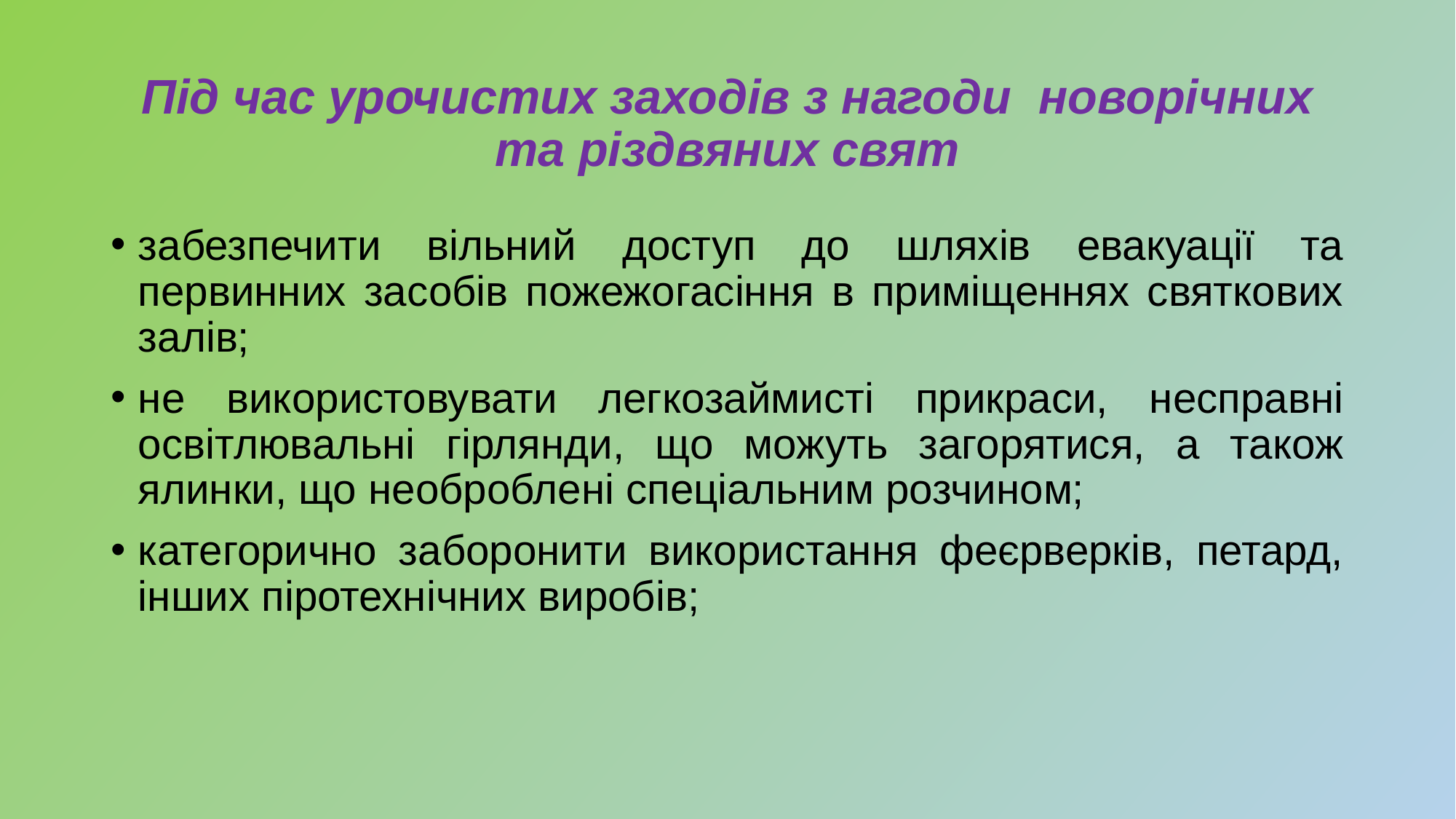

# Під час урочистих заходів з нагоди  новорічних та різдвяних свят
забезпечити вільний доступ до шляхів евакуації та первинних засобів пожежогасіння в приміщеннях святкових залів;
не використовувати легкозаймисті прикраси, несправні освітлювальні гірлянди, що можуть загорятися, а також ялинки, що необроблені спеціальним розчином;
категорично заборонити використання феєрверків, петард, інших піротехнічних виробів;